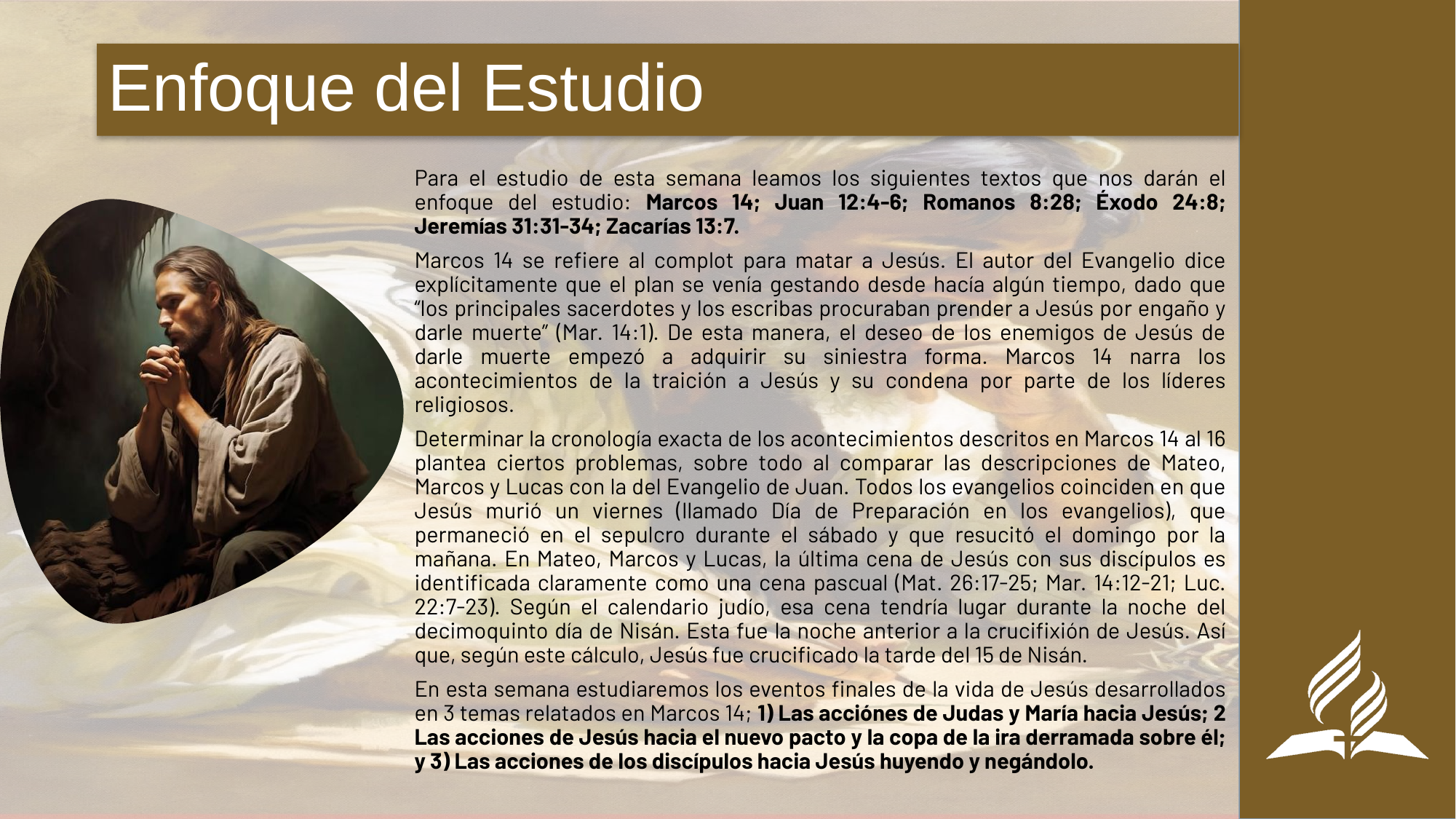

# Enfoque del Estudio
Para el estudio de esta semana leamos los siguientes textos que nos darán el enfoque del estudio: Marcos 14; Juan 12:4-6; Romanos 8:28; Éxodo 24:8; Jeremías 31:31-34; Zacarías 13:7.
Marcos 14 se refiere al complot para matar a Jesús. El autor del Evangelio dice explícitamente que el plan se venía gestando desde hacía algún tiempo, dado que “los principales sacerdotes y los escribas procuraban prender a Jesús por engaño y darle muerte” (Mar. 14:1). De esta manera, el deseo de los enemigos de Jesús de darle muerte empezó a adquirir su siniestra forma. Marcos 14 narra los acontecimientos de la traición a Jesús y su condena por parte de los líderes religiosos.
Determinar la cronología exacta de los acontecimientos descritos en Marcos 14 al 16 plantea ciertos problemas, sobre todo al comparar las descripciones de Mateo, Marcos y Lucas con la del Evangelio de Juan. Todos los evangelios coinciden en que Jesús murió un viernes (llamado Día de Preparación en los evangelios), que permaneció en el sepulcro durante el sábado y que resucitó el domingo por la mañana. En Mateo, Marcos y Lucas, la última cena de Jesús con sus discípulos es identificada claramente como una cena pascual (Mat. 26:17-25; Mar. 14:12-21; Luc. 22:7-23). Según el calendario judío, esa cena tendría lugar durante la noche del decimoquinto día de Nisán. Esta fue la noche anterior a la crucifixión de Jesús. Así que, según este cálculo, Jesús fue crucificado la tarde del 15 de Nisán.
En esta semana estudiaremos los eventos finales de la vida de Jesús desarrollados en 3 temas relatados en Marcos 14; 1) Las acciónes de Judas y María hacia Jesús; 2 Las acciones de Jesús hacia el nuevo pacto y la copa de la ira derramada sobre él; y 3) Las acciones de los discípulos hacia Jesús huyendo y negándolo.